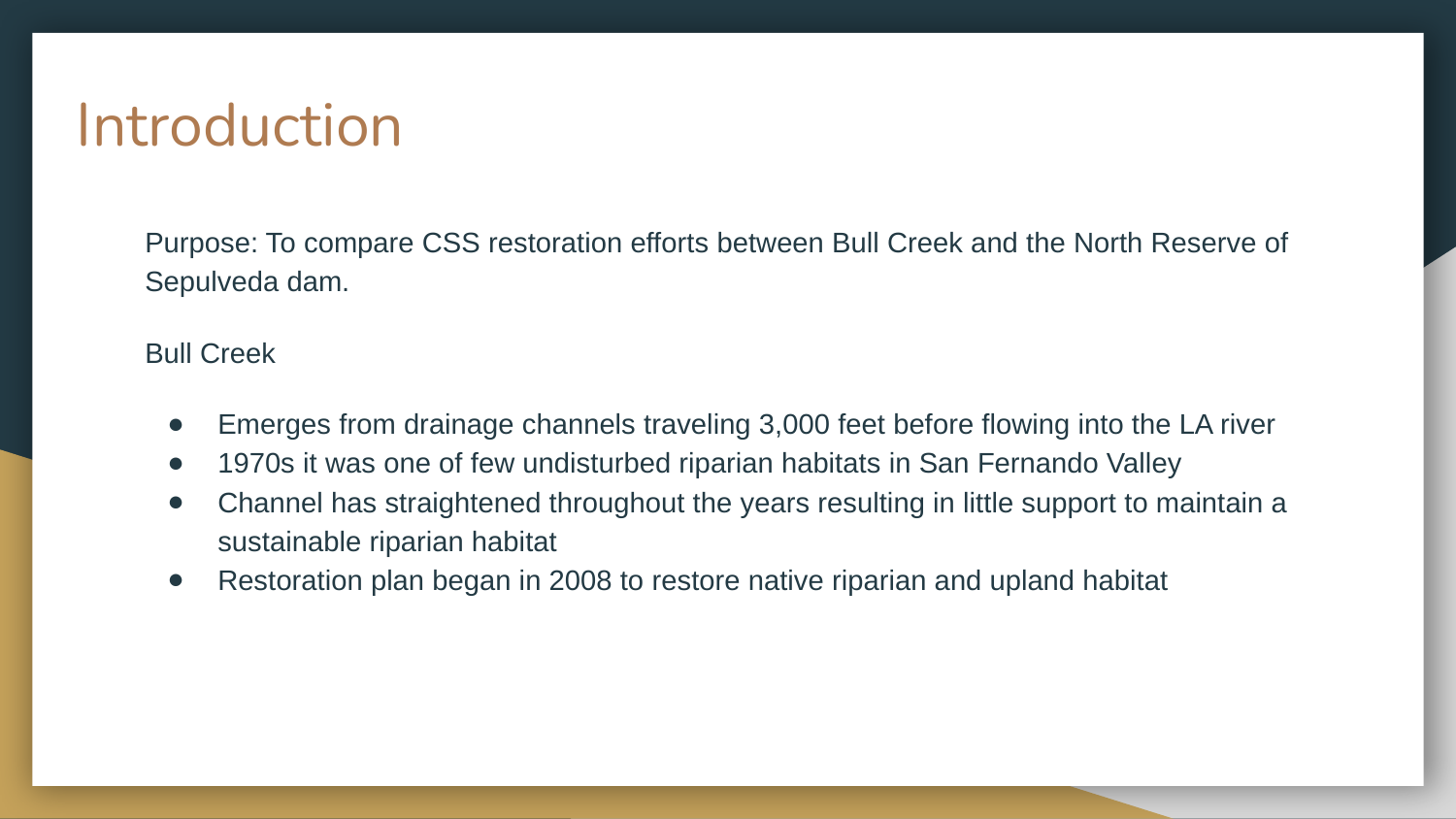

# Introduction
Purpose: To compare CSS restoration efforts between Bull Creek and the North Reserve of Sepulveda dam.
Bull Creek
Emerges from drainage channels traveling 3,000 feet before flowing into the LA river
1970s it was one of few undisturbed riparian habitats in San Fernando Valley
Channel has straightened throughout the years resulting in little support to maintain a sustainable riparian habitat
Restoration plan began in 2008 to restore native riparian and upland habitat